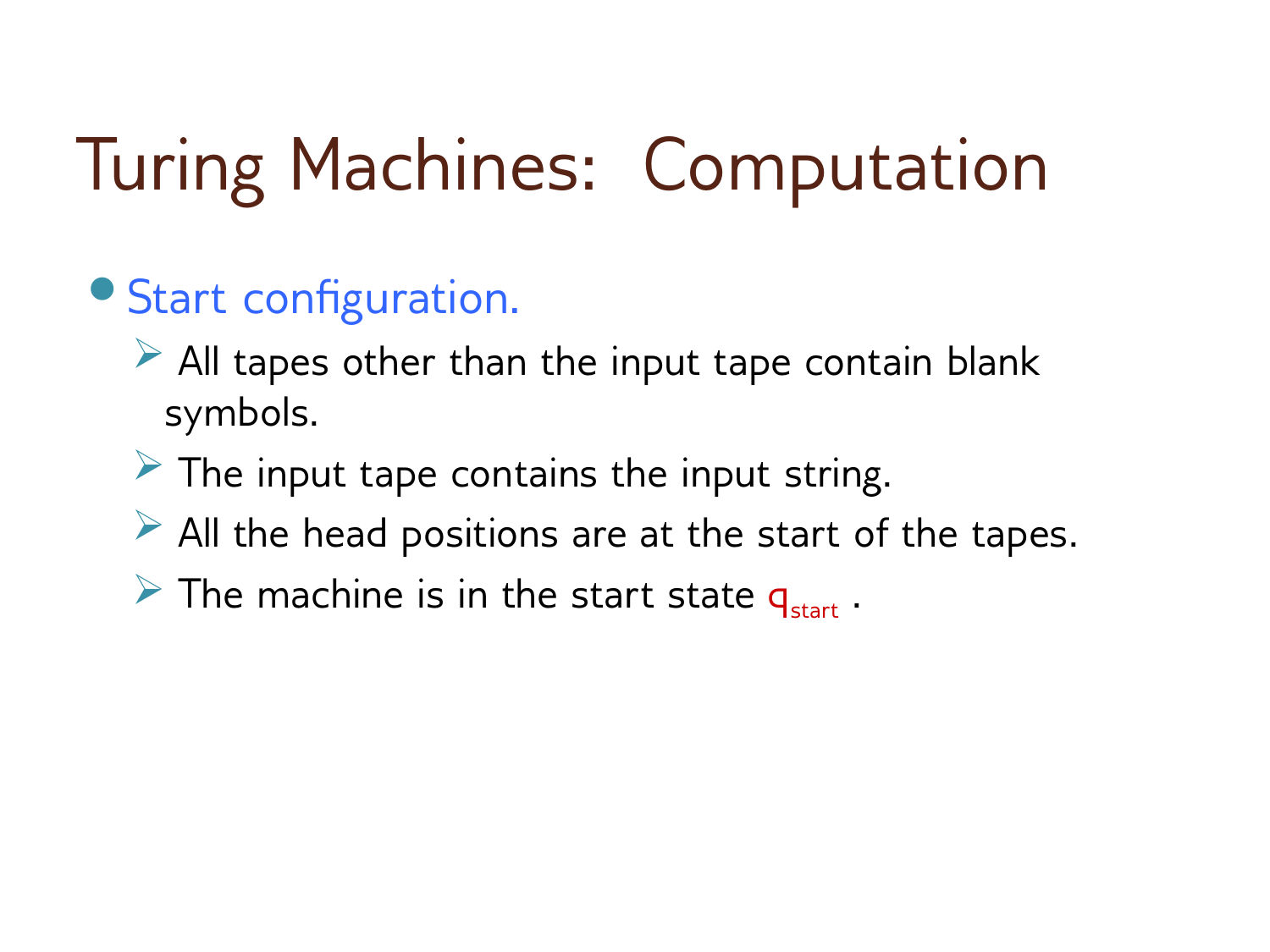

# Turing Machines:  Computation
Start configuration.
 All tapes other than the input tape contain blank symbols.
 The input tape contains the input string.
 All the head positions are at the start of the tapes.
 The machine is in the start state qstart .